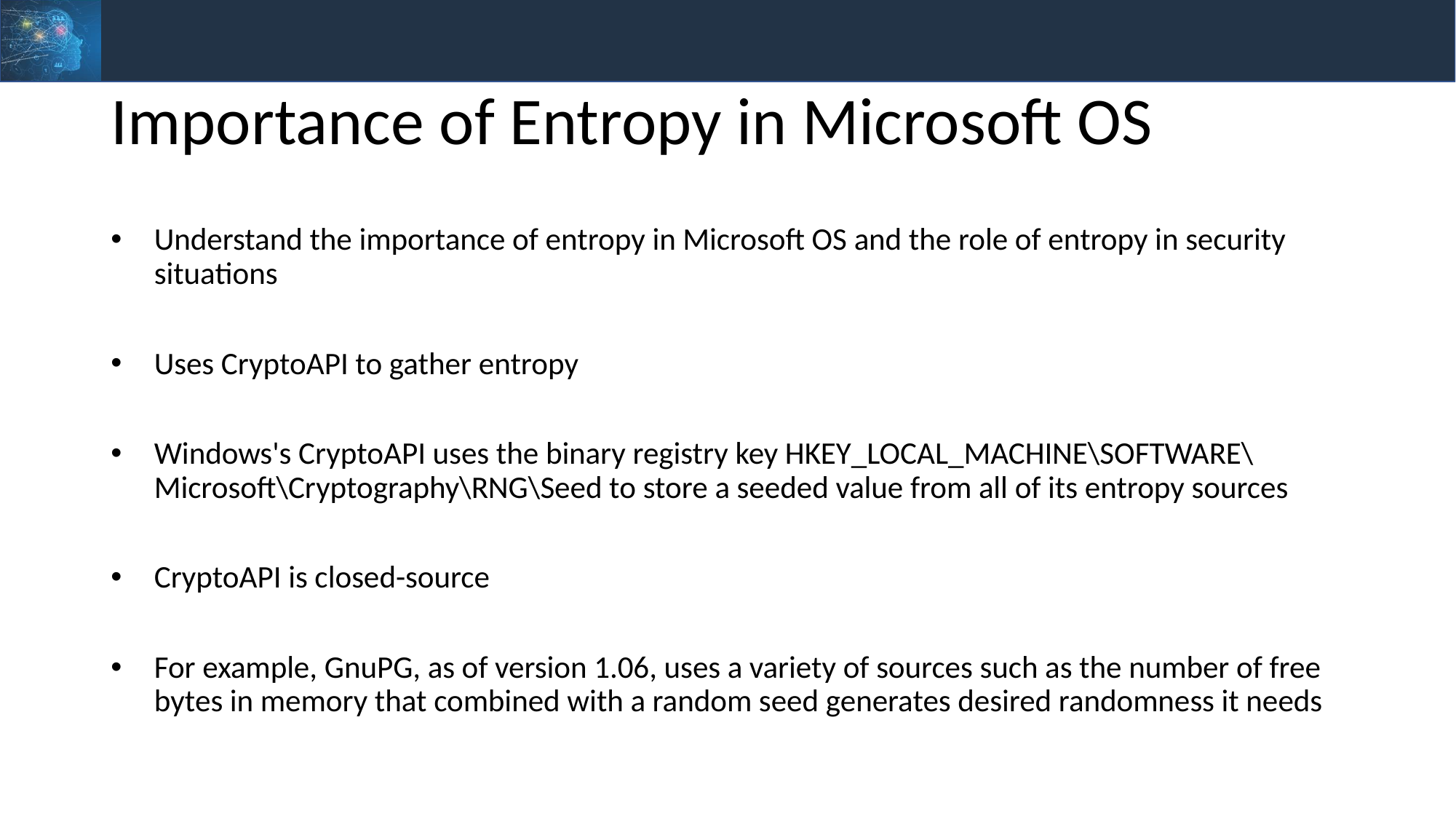

# Importance of Entropy in Microsoft OS
Understand the importance of entropy in Microsoft OS and the role of entropy in security situations

Uses CryptoAPI to gather entropy

Windows's CryptoAPI uses the binary registry key HKEY_LOCAL_MACHINE\SOFTWARE\Microsoft\Cryptography\RNG\Seed to store a seeded value from all of its entropy sources

CryptoAPI is closed-source

For example, GnuPG, as of version 1.06, uses a variety of sources such as the number of free bytes in memory that combined with a random seed generates desired randomness it needs